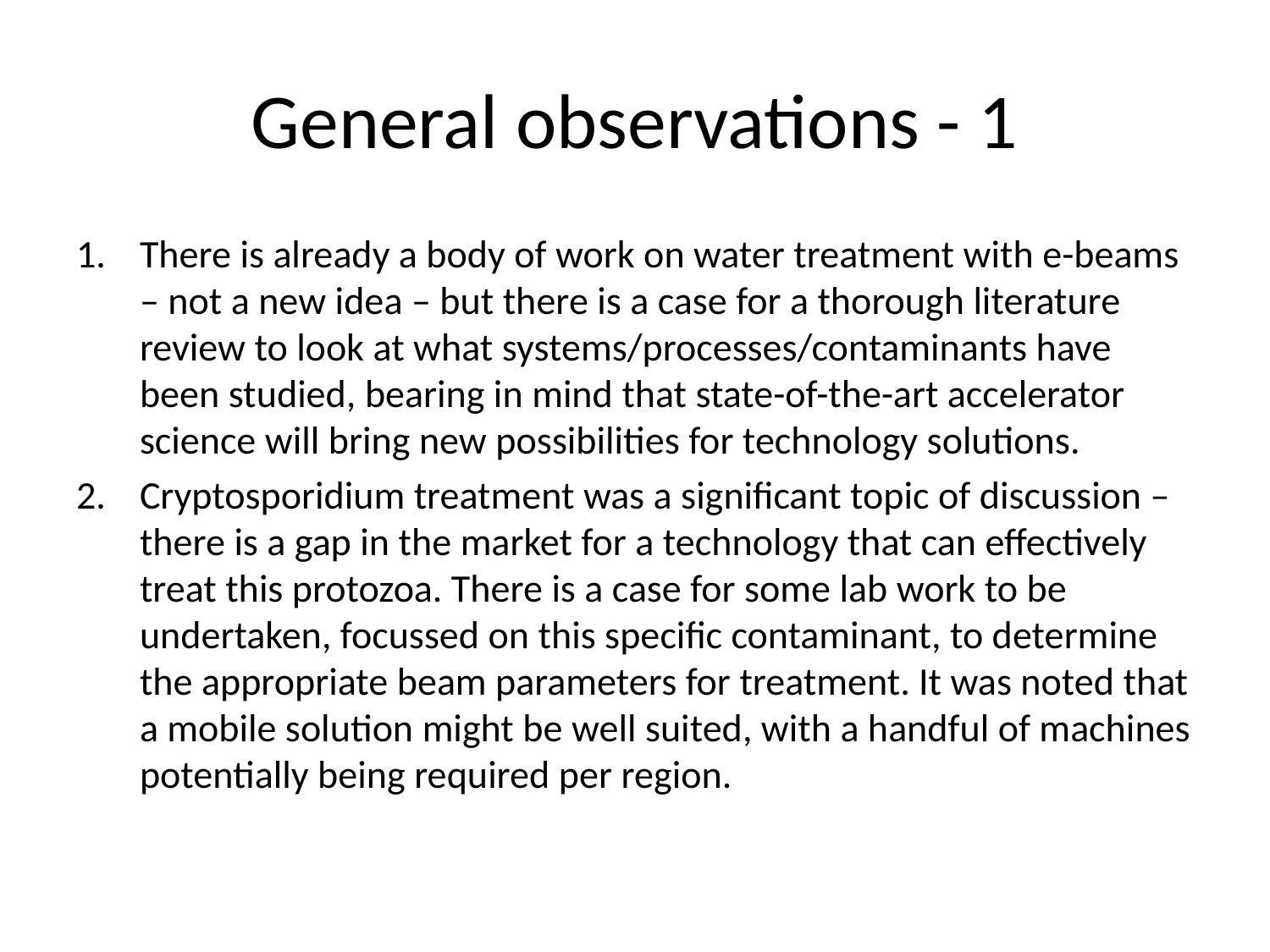

# General observations - 1
There is already a body of work on water treatment with e-beams – not a new idea – but there is a case for a thorough literature review to look at what systems/processes/contaminants have been studied, bearing in mind that state-of-the-art accelerator science will bring new possibilities for technology solutions.
Cryptosporidium treatment was a significant topic of discussion – there is a gap in the market for a technology that can effectively treat this protozoa. There is a case for some lab work to be undertaken, focussed on this specific contaminant, to determine the appropriate beam parameters for treatment. It was noted that a mobile solution might be well suited, with a handful of machines potentially being required per region.